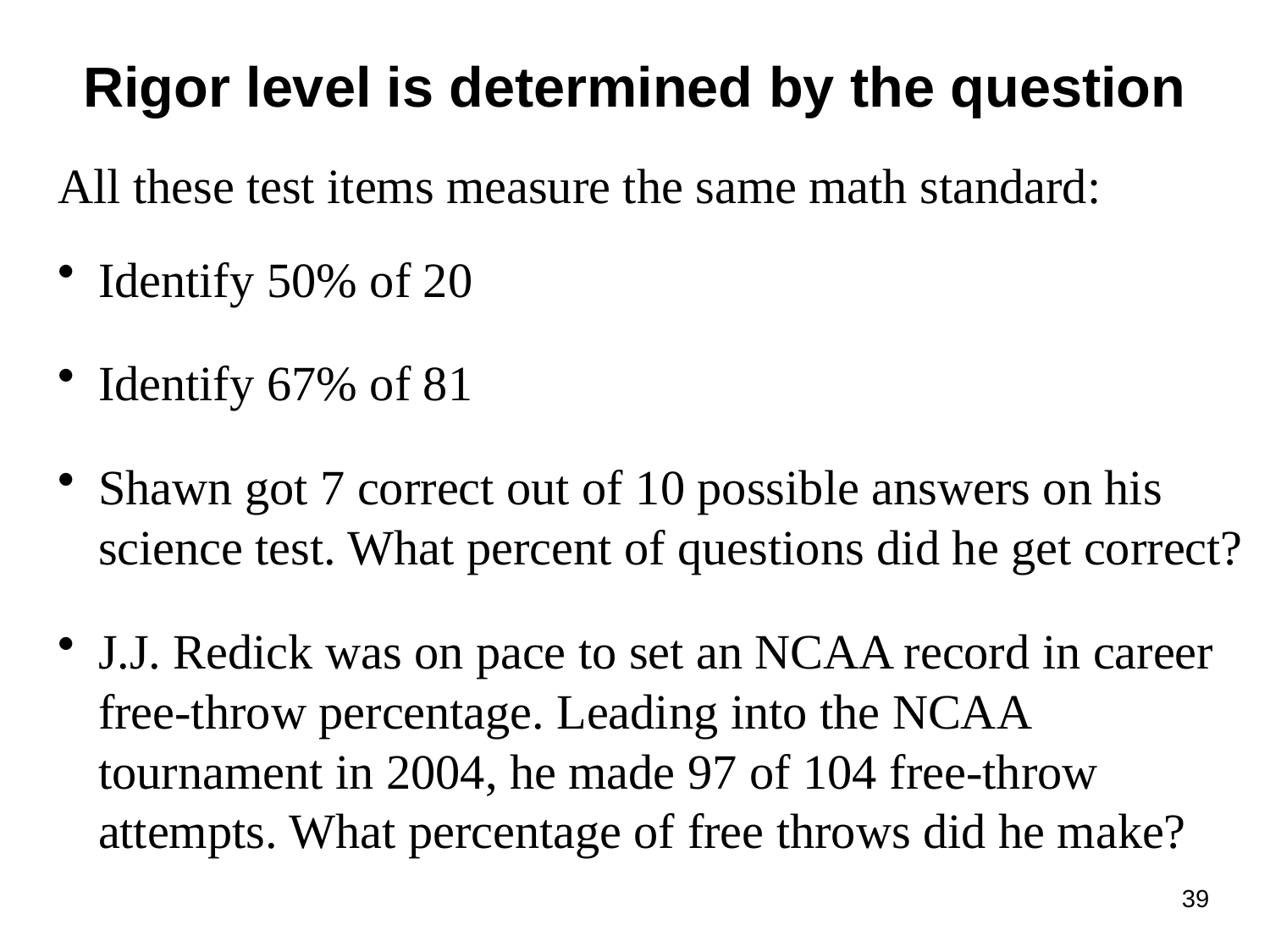

# Rigor level is determined by the question
All these test items measure the same math standard:
Identify 50% of 20
Identify 67% of 81
Shawn got 7 correct out of 10 possible answers on his science test. What percent of questions did he get correct?
J.J. Redick was on pace to set an NCAA record in career free-throw percentage. Leading into the NCAA tournament in 2004, he made 97 of 104 free-throw attempts. What percentage of free throws did he make?